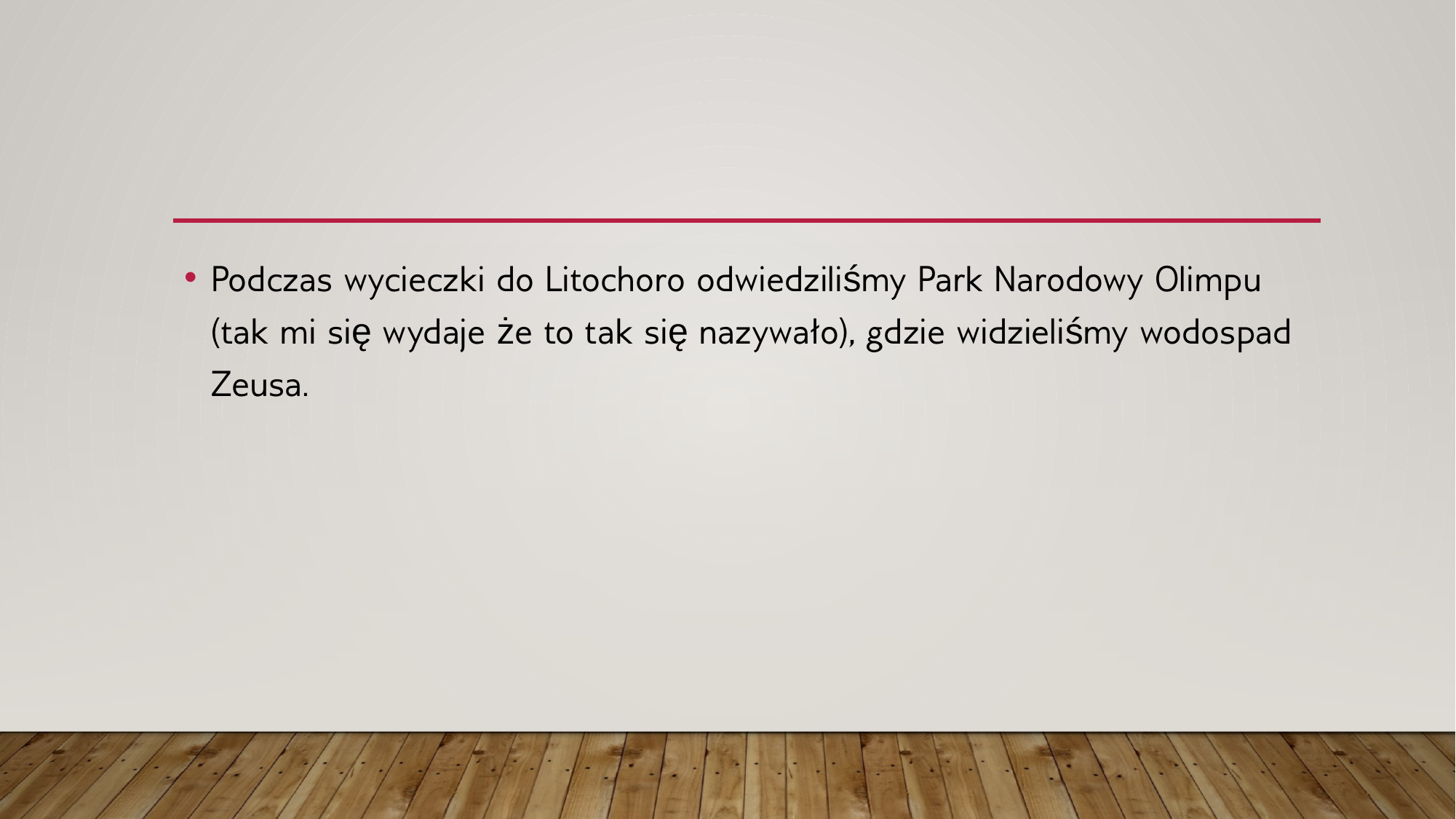

Podczas wycieczki do Litochoro odwiedziliśmy Park Narodowy Olimpu (tak mi się wydaje że to tak się nazywało), gdzie widzieliśmy wodospad Zeusa.